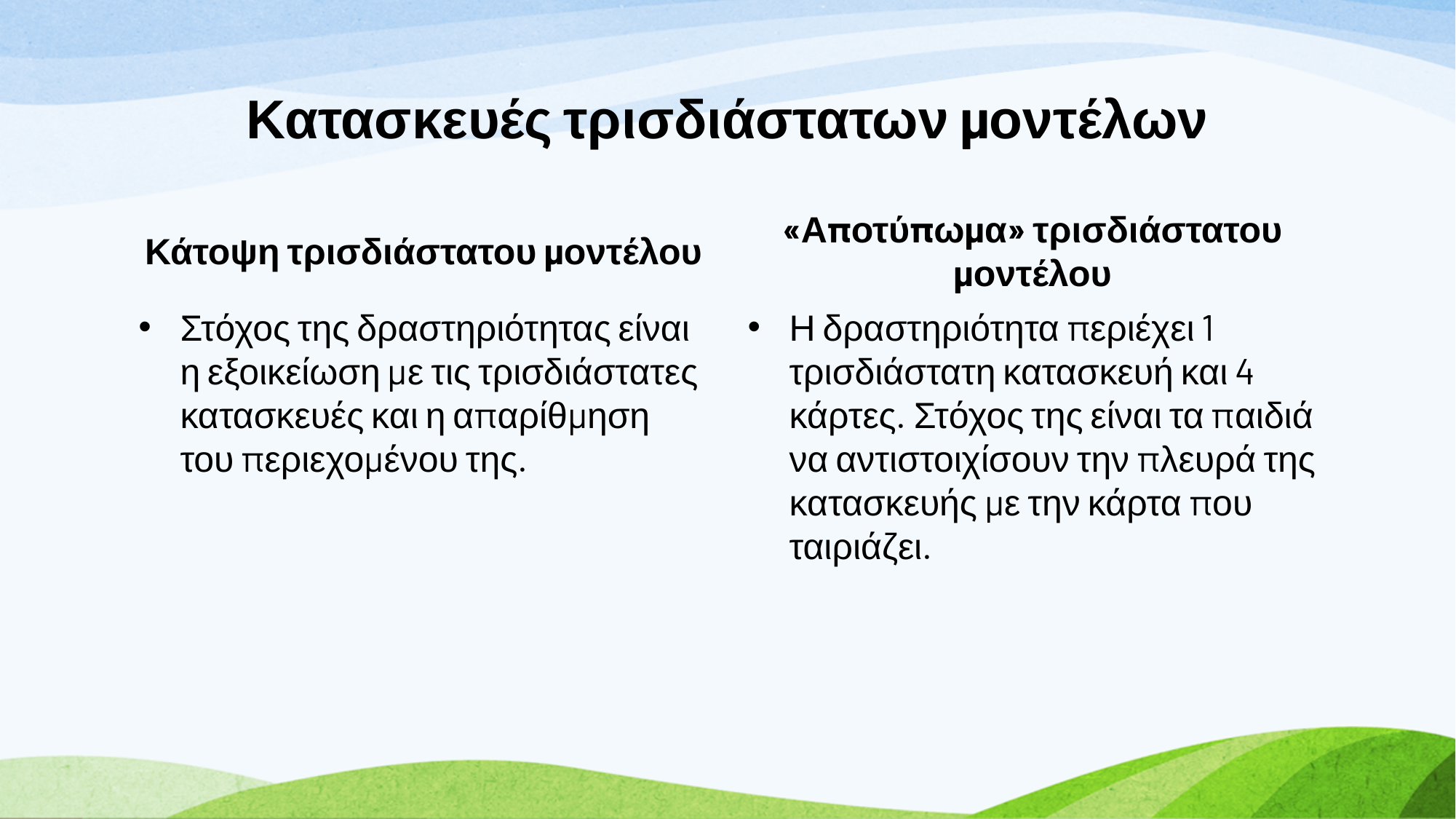

# Κατασκευές τρισδιάστατων μοντέλων
Κάτοψη τρισδιάστατου μοντέλου
«Αποτύπωμα» τρισδιάστατου μοντέλου
Στόχος της δραστηριότητας είναι η εξοικείωση με τις τρισδιάστατες κατασκευές και η απαρίθμηση του περιεχομένου της.
Η δραστηριότητα περιέχει 1 τρισδιάστατη κατασκευή και 4 κάρτες. Στόχος της είναι τα παιδιά να αντιστοιχίσουν την πλευρά της κατασκευής με την κάρτα που ταιριάζει.